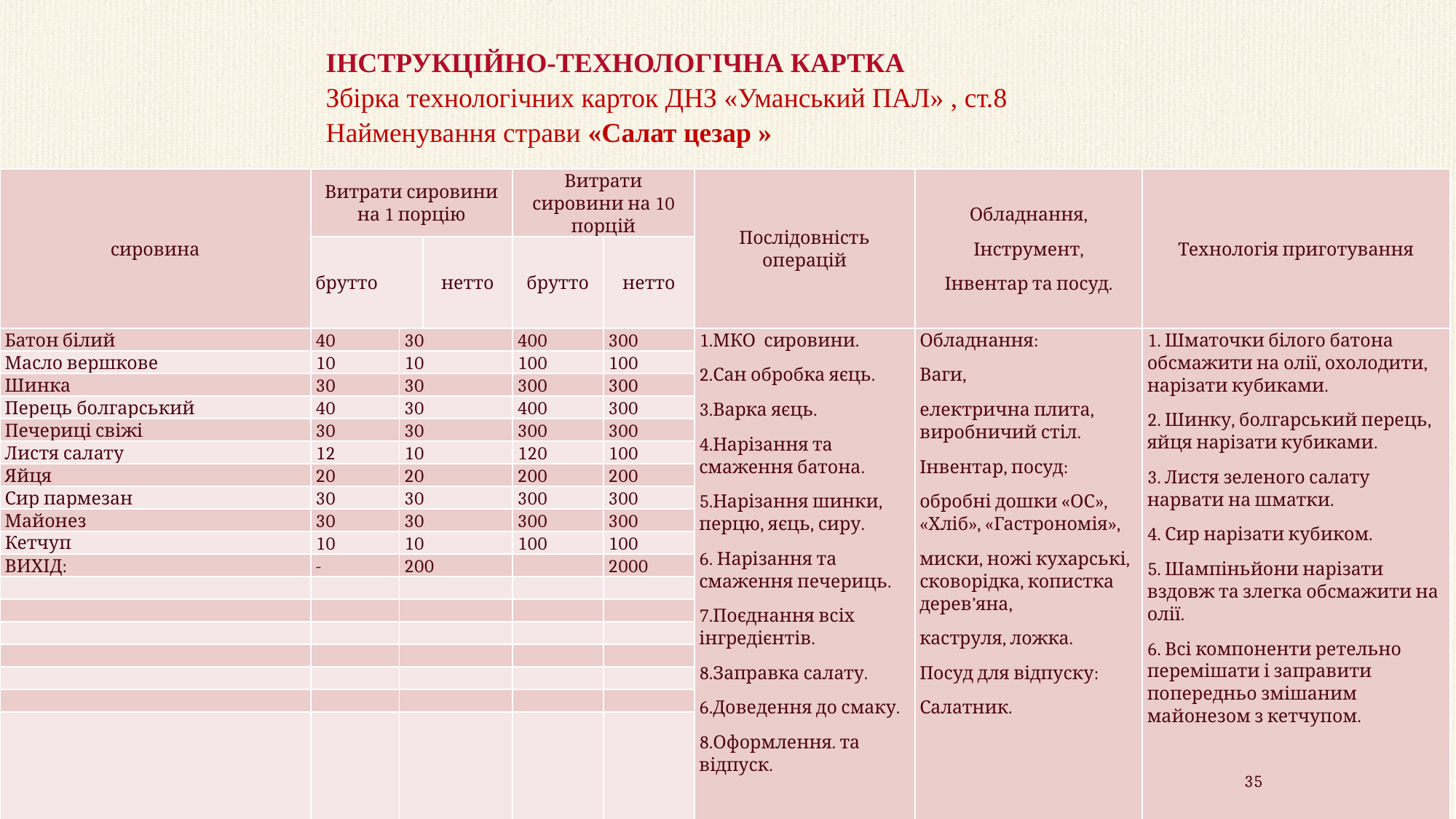

# ІНСТРУКЦІЙНО-ТЕХНОЛОГІЧНА КАРТКА Збірка технологічних карток ДНЗ «Уманський ПАЛ» , ст.8 Найменування страви «Салат цезар »
| сировина | Витрати сировини на 1 порцію |  |  | Витрати сировини на 10 порцій |  | Послідовність операцій | Обладнання, Інструмент, Інвентар та посуд. | Технологія приготування |
| --- | --- | --- | --- | --- | --- | --- | --- | --- |
|  | брутто |  | нетто | брутто | нетто |  |  |  |
| Батон білий | 40 | 30 |  | 400 | 300 | 1.МКО сировини. 2.Сан обробка яєць. 3.Варка яєць. 4.Нарізання та смаження батона. 5.Нарізання шинки, перцю, яєць, сиру. 6. Нарізання та смаження печериць. 7.Поєднання всіх інгредієнтів. 8.Заправка салату. 6.Доведення до смаку. 8.Оформлення. та відпуск. | Обладнання: Ваги, електрична плита, виробничий стіл. Інвентар, посуд: обробні дошки «ОС», «Хліб», «Гастрономія», миски, ножі кухарські, сковорідка, копистка дерев’яна, каструля, ложка. Посуд для відпуску: Салатник. | 1. Шматочки білого батона обсмажити на олії, охолодити, нарізати кубиками. 2. Шинку, болгарський перець, яйця нарізати кубиками. 3. Листя зеленого салату нарвати на шматки. 4. Сир нарізати кубиком. 5. Шампіньйони нарізати вздовж та злегка обсмажити на олії. 6. Всі компоненти ретельно перемішати і заправити попередньо змішаним майонезом з кетчупом. |
| Масло вершкове | 10 | 10 |  | 100 | 100 |  |  |  |
| Шинка | 30 | 30 |  | 300 | 300 |  |  |  |
| Перець болгарський | 40 | 30 |  | 400 | 300 |  |  |  |
| Печериці свіжі | 30 | 30 |  | 300 | 300 |  |  |  |
| Листя салату | 12 | 10 |  | 120 | 100 |  |  |  |
| Яйця | 20 | 20 |  | 200 | 200 |  |  |  |
| Сир пармезан | 30 | 30 |  | 300 | 300 |  |  |  |
| Майонез | 30 | 30 |  | 300 | 300 |  |  |  |
| Кетчуп | 10 | 10 |  | 100 | 100 |  |  |  |
| ВИХІД: | - | 200 |  |  | 2000 |  |  |  |
|  |  |  |  |  |  |  |  |  |
|  |  |  |  |  |  |  |  |  |
|  |  |  |  |  |  |  |  |  |
|  |  |  |  |  |  |  |  |  |
|  |  |  |  |  |  |  |  |  |
|  |  |  |  |  |  |  |  |  |
|  |  |  |  |  |  |  |  |  |

35